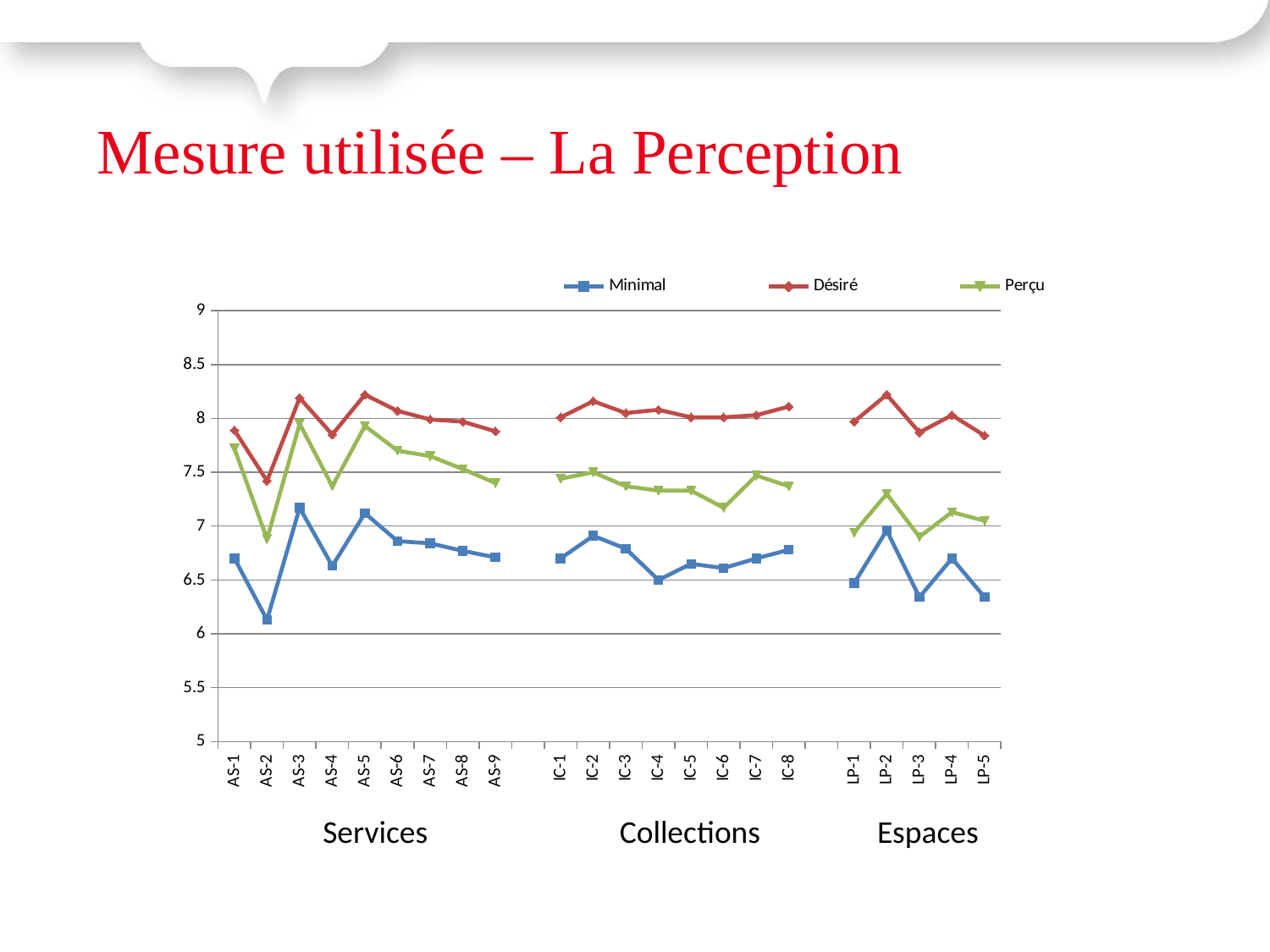

Mesure utilisée – La Perception

### Chart

| Category | Minimal | Désiré | Perçu |
|---|---|---|---|
| AS-1 | 6.7 | 7.89 | 7.72 |
| AS-2 | 6.13 | 7.42 | 6.88 |
| AS-3 | 7.17 | 8.19 | 7.95 |
| AS-4 | 6.63 | 7.85 | 7.37 |
| AS-5 | 7.12 | 8.22 | 7.93 |
| AS-6 | 6.86 | 8.07 | 7.7 |
| AS-7 | 6.84 | 7.99 | 7.65 |
| AS-8 | 6.77 | 7.97 | 7.53 |
| AS-9 | 6.71 | 7.88 | 7.4 |
|  | None | None | None |
| IC-1 | 6.7 | 8.01 | 7.44 |
| IC-2 | 6.91 | 8.16 | 7.5 |
| IC-3 | 6.79 | 8.05 | 7.37 |
| IC-4 | 6.5 | 8.08 | 7.33 |
| IC-5 | 6.65 | 8.01 | 7.33 |
| IC-6 | 6.61 | 8.01 | 7.17 |
| IC-7 | 6.7 | 8.03 | 7.47 |
| IC-8 | 6.78 | 8.11 | 7.37 |
|  | None | None | None |
| LP-1 | 6.47 | 7.97 | 6.94 |
| LP-2 | 6.96 | 8.22 | 7.3 |
| LP-3 | 6.34 | 7.87 | 6.9 |
| LP-4 | 6.7 | 8.03 | 7.13 |
| LP-5 | 6.34 | 7.84 | 7.05 |
Services
Collections
Espaces